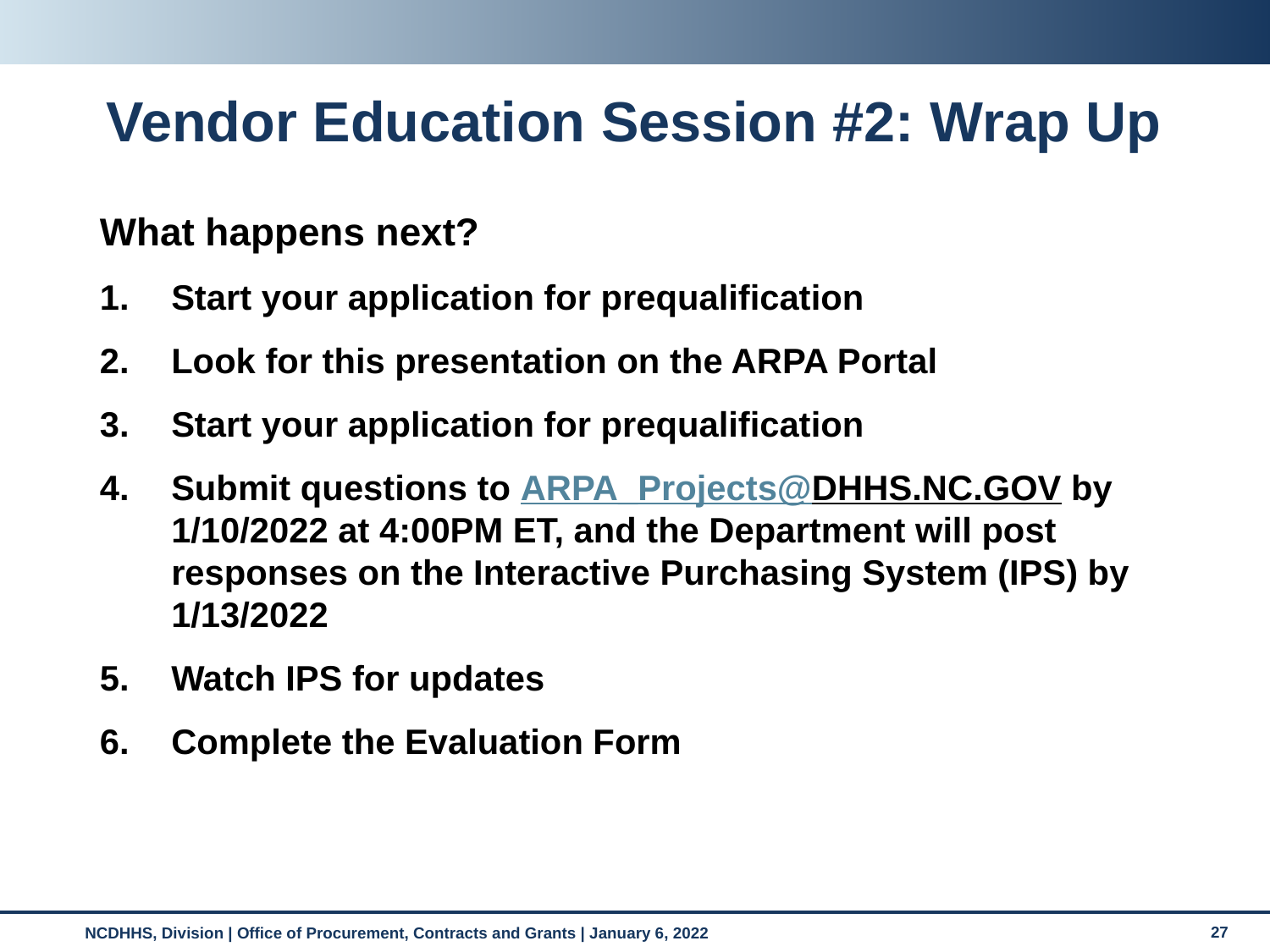

# Vendor Education Session #2: Wrap Up
What happens next?
Start your application for prequalification
Look for this presentation on the ARPA Portal
Start your application for prequalification
Submit questions to ARPA_Projects@DHHS.NC.GOV by 1/10/2022 at 4:00PM ET, and the Department will post responses on the Interactive Purchasing System (IPS) by 1/13/2022
Watch IPS for updates
Complete the Evaluation Form